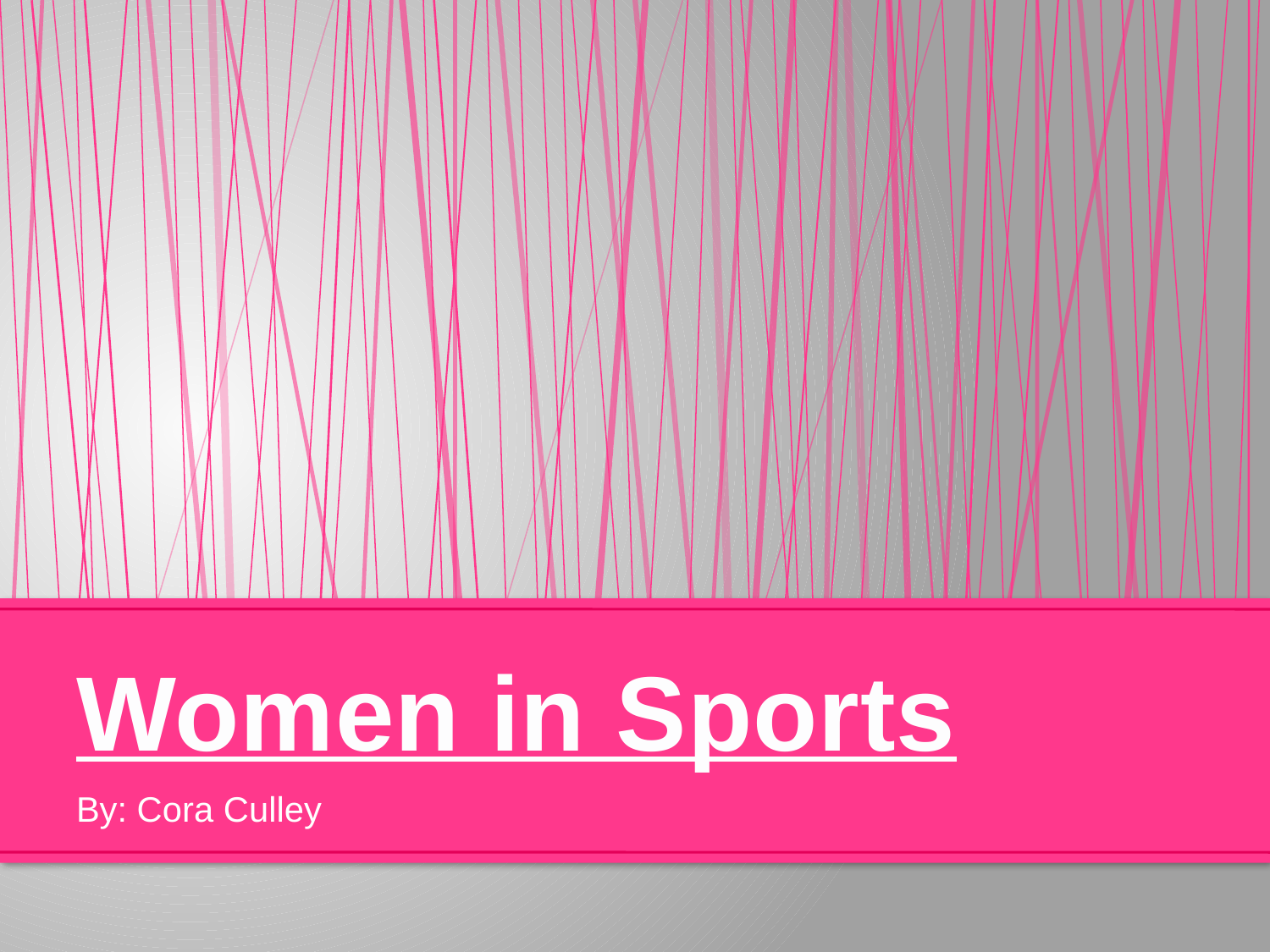

# Women in Sports
By: Cora Culley